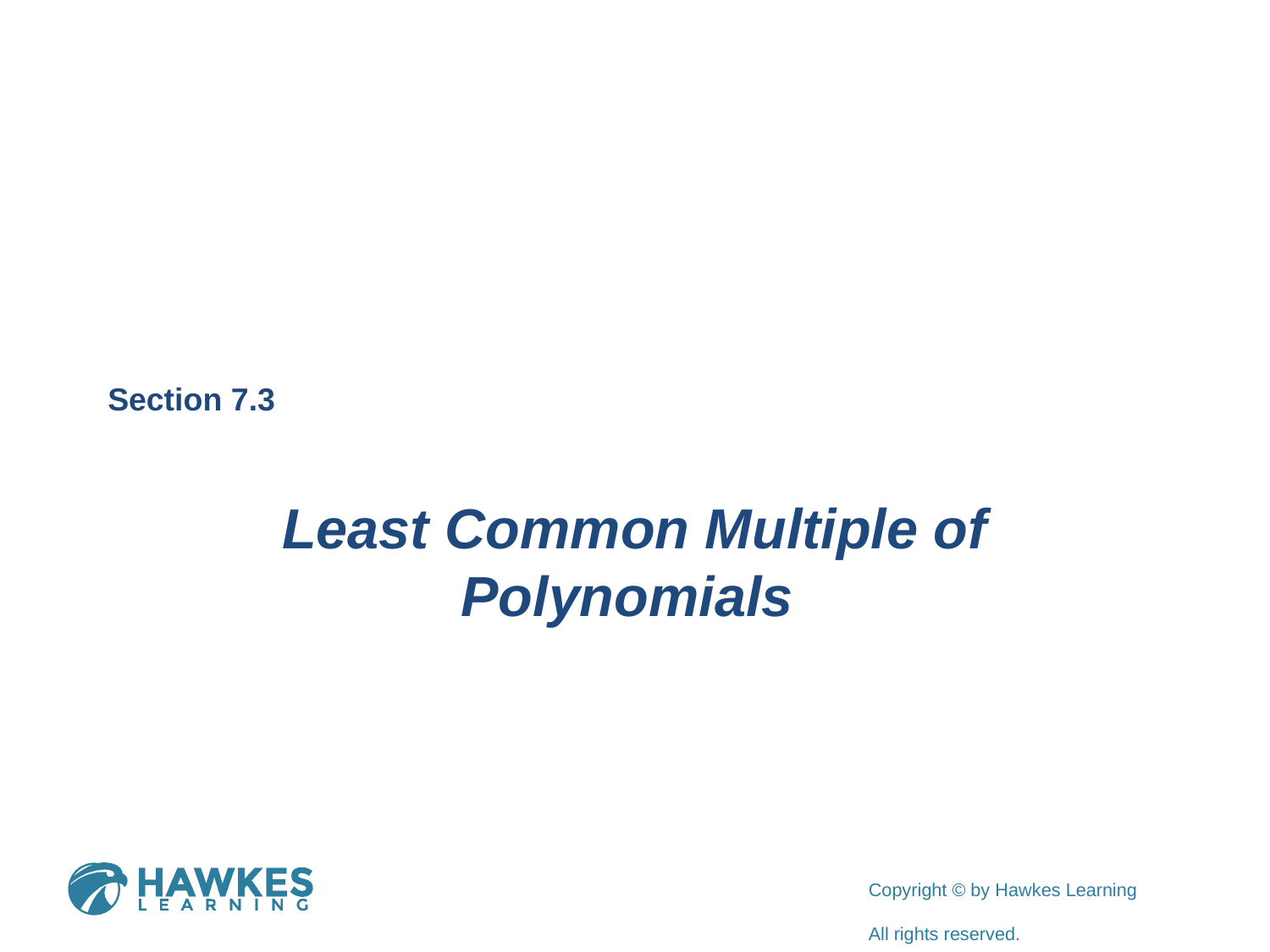

Section 7.3
Least Common Multiple of Polynomials